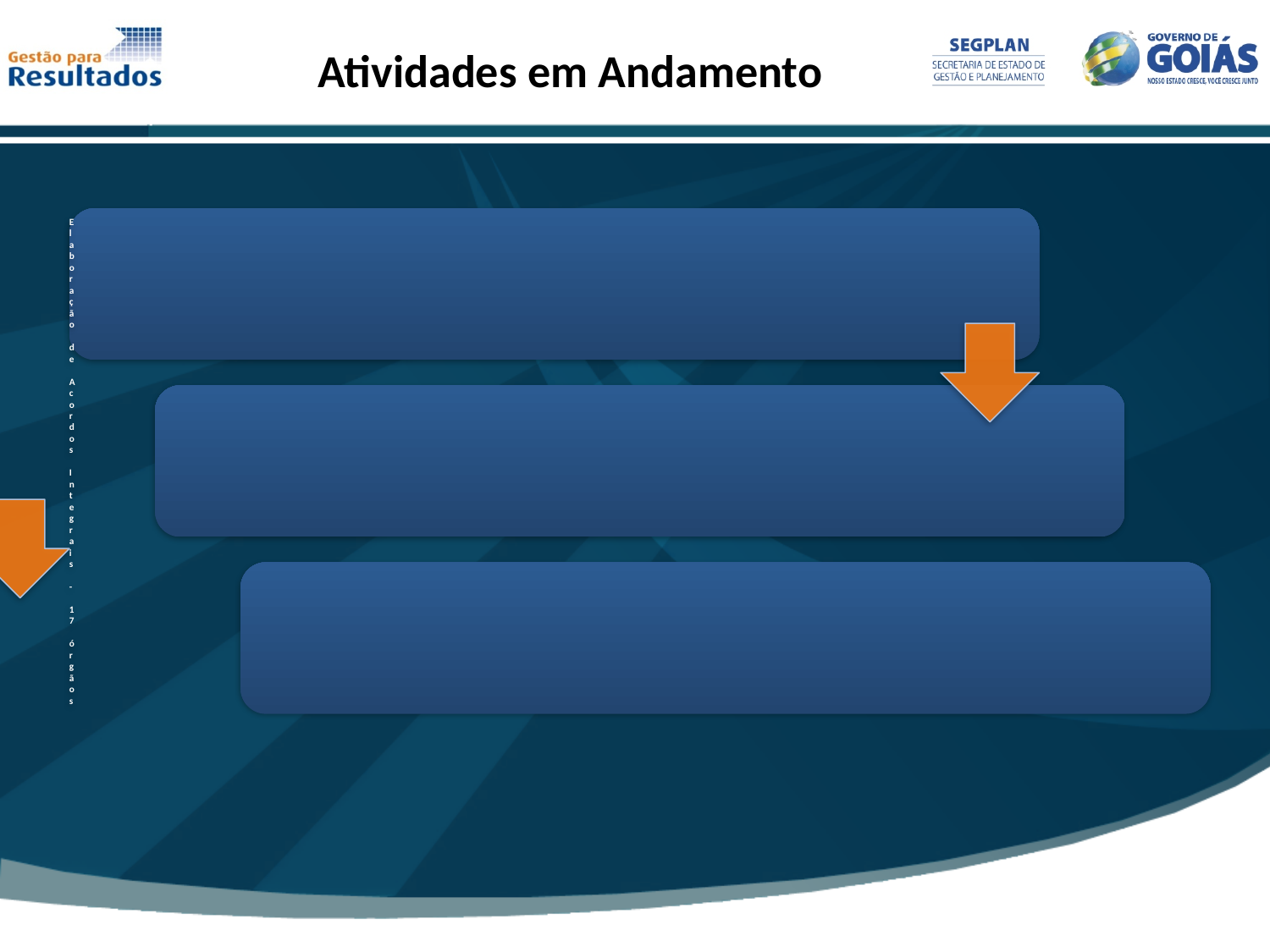

# Atividades em Andamento
Elaboração de Acordos Integrais - 17 órgãos